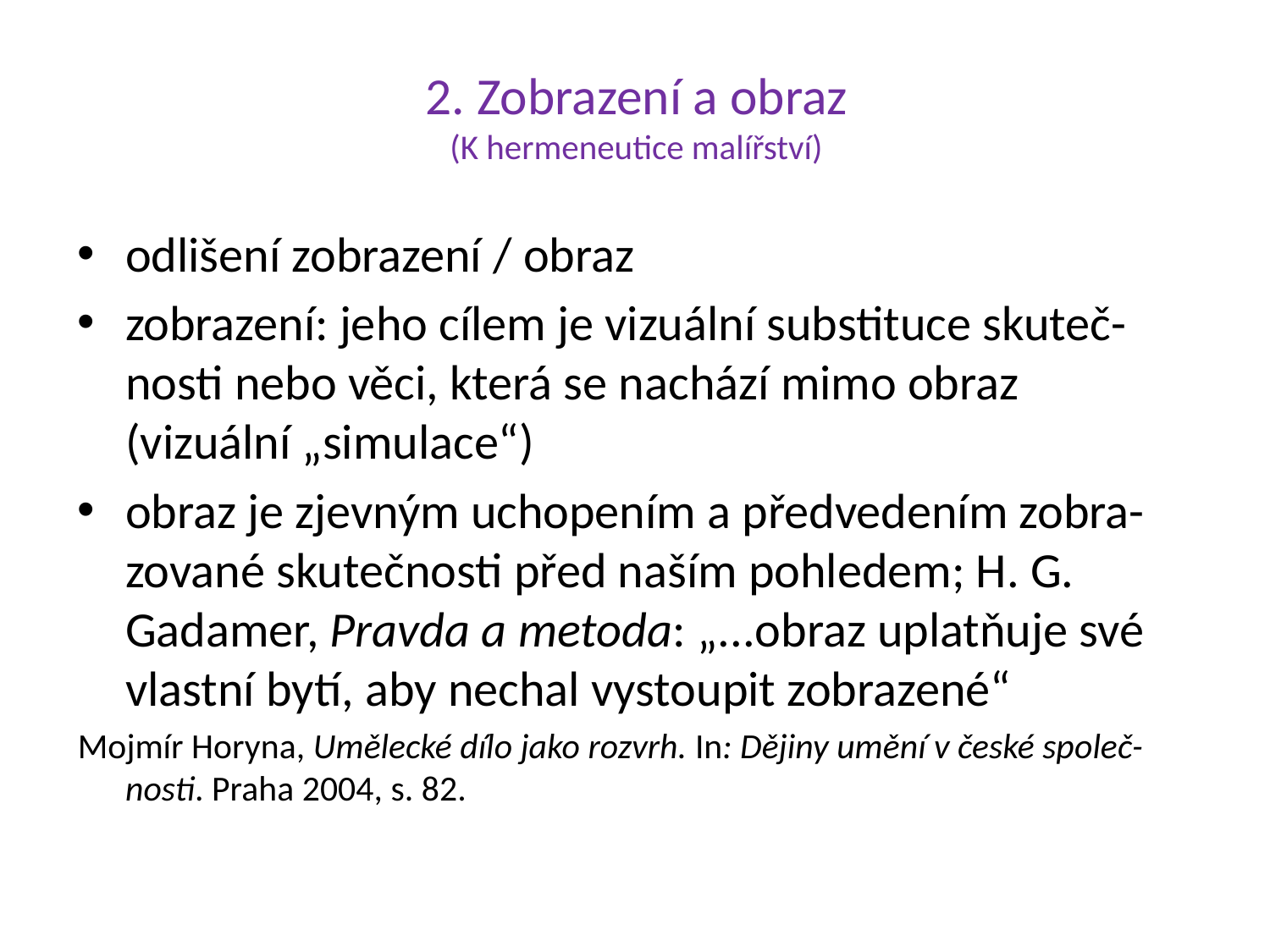

# 2. Zobrazení a obraz (K hermeneutice malířství)
odlišení zobrazení / obraz
zobrazení: jeho cílem je vizuální substituce skuteč-nosti nebo věci, která se nachází mimo obraz (vizuální „simulace“)
obraz je zjevným uchopením a předvedením zobra-zované skutečnosti před naším pohledem; H. G. Gadamer, Pravda a metoda: „...obraz uplatňuje své vlastní bytí, aby nechal vystoupit zobrazené“
Mojmír Horyna, Umělecké dílo jako rozvrh. In: Dějiny umění v české společ-nosti. Praha 2004, s. 82.